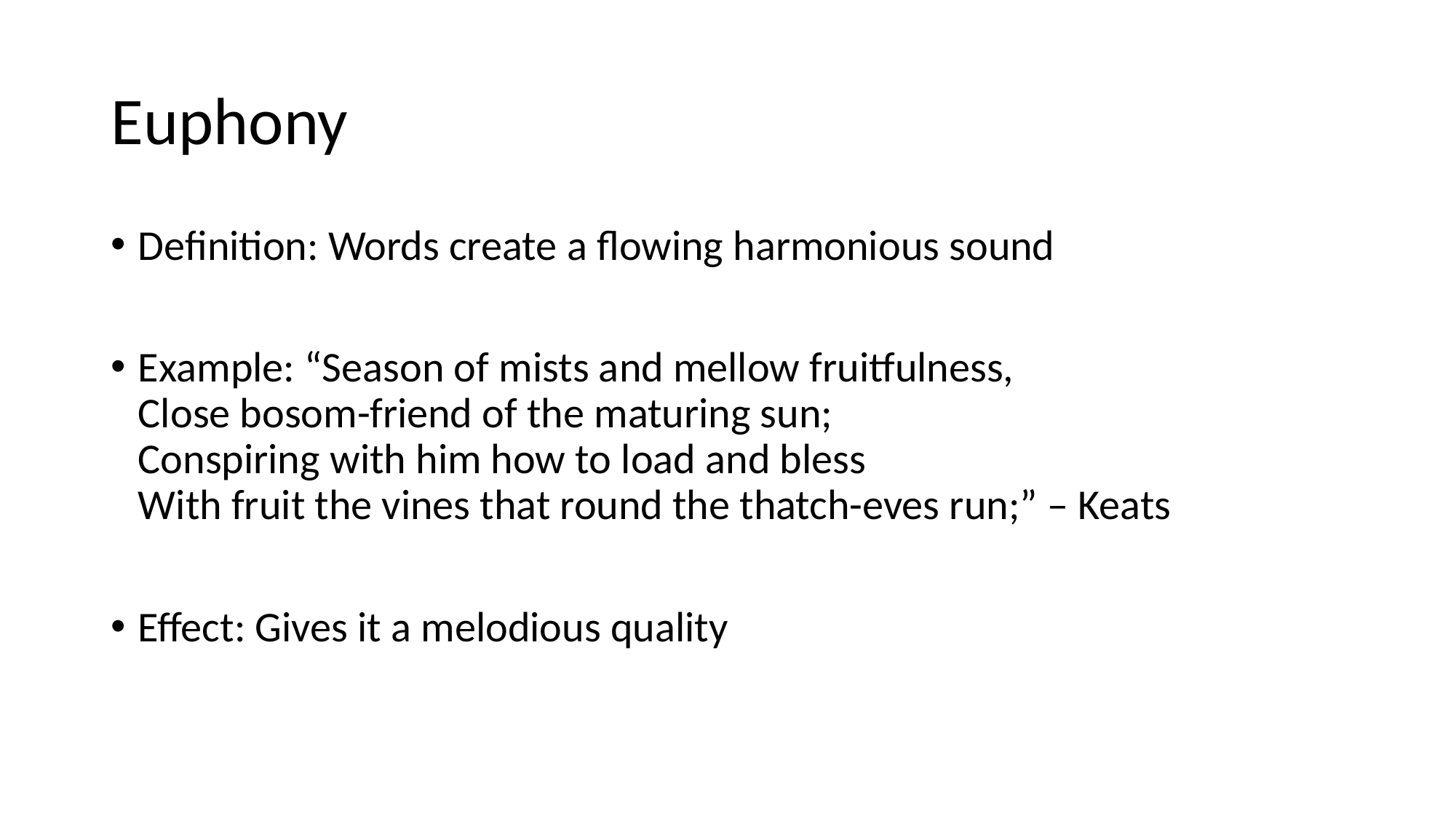

# Euphony
Definition: Words create a flowing harmonious sound

Example: “Season of mists and mellow fruitfulness,
Close bosom-friend of the maturing sun;
Conspiring with him how to load and bless
With fruit the vines that round the thatch-eves run;” – Keats

Effect: Gives it a melodious quality